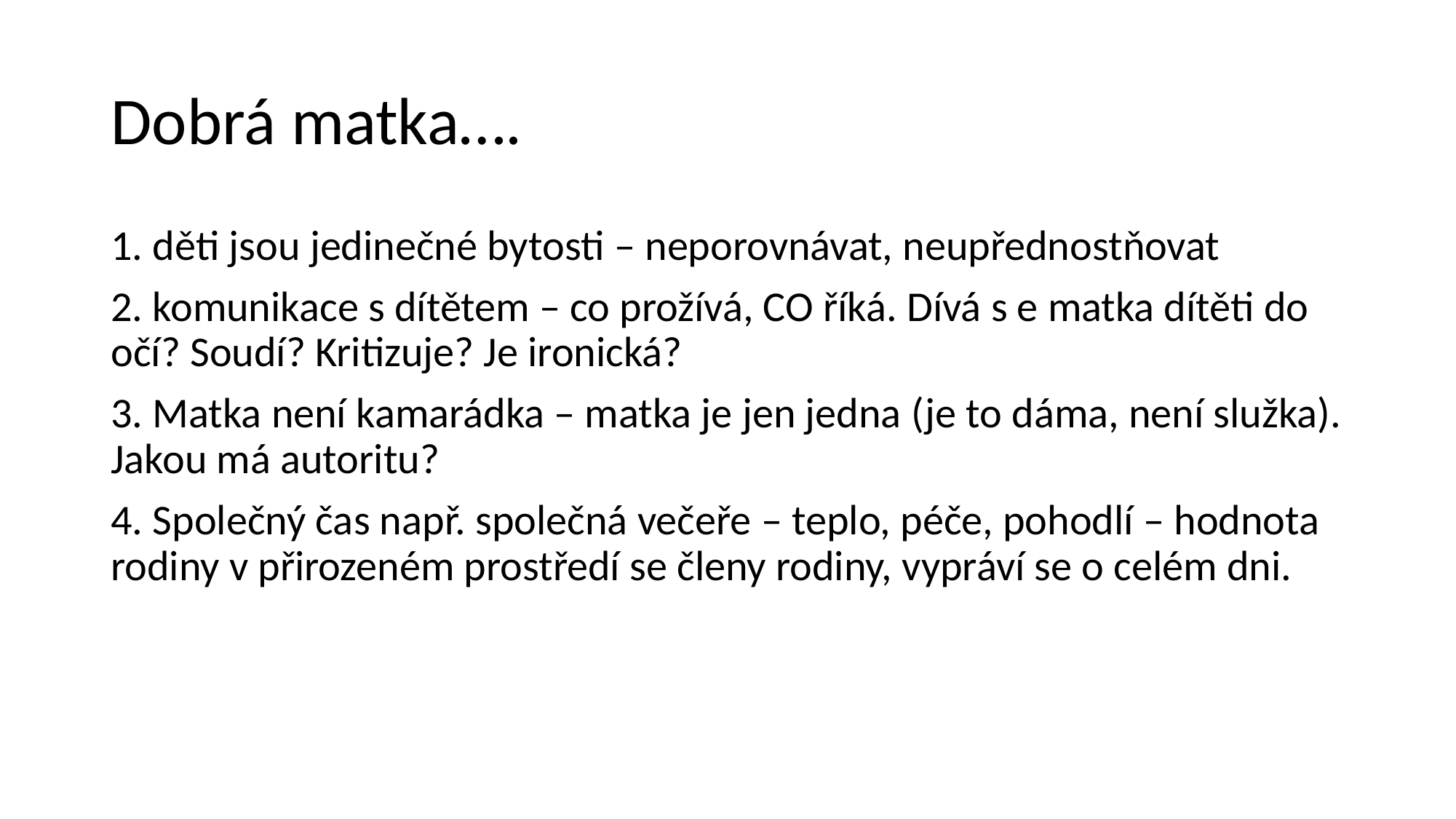

# Dobrá matka….
1. děti jsou jedinečné bytosti – neporovnávat, neupřednostňovat
2. komunikace s dítětem – co prožívá, CO říká. Dívá s e matka dítěti do očí? Soudí? Kritizuje? Je ironická?
3. Matka není kamarádka – matka je jen jedna (je to dáma, není služka). Jakou má autoritu?
4. Společný čas např. společná večeře – teplo, péče, pohodlí – hodnota rodiny v přirozeném prostředí se členy rodiny, vypráví se o celém dni.